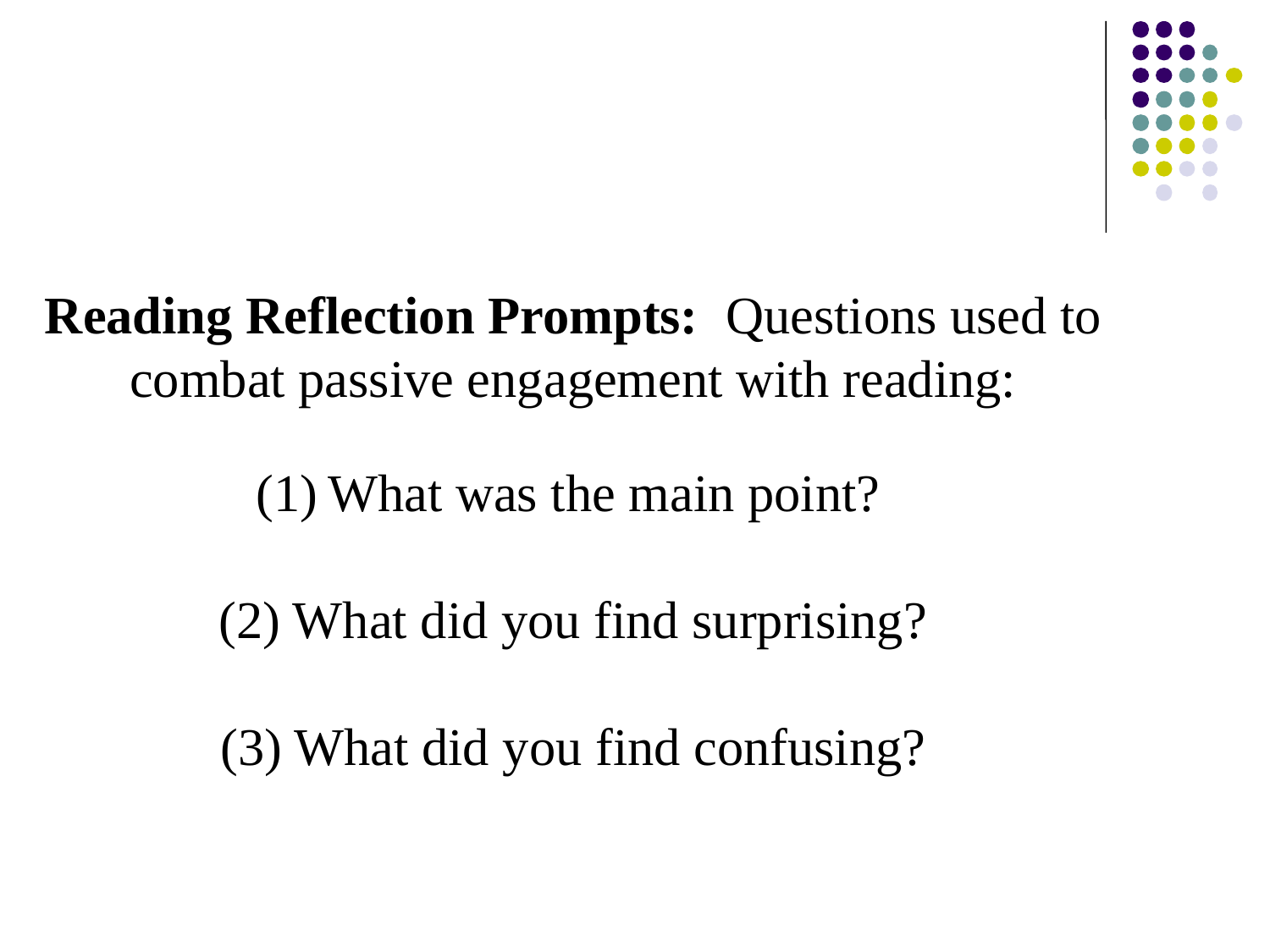

Reading Reflection Prompts:  Questions used to combat passive engagement with reading:

What was the main point?

(2) What did you find surprising?

(3) What did you find confusing?